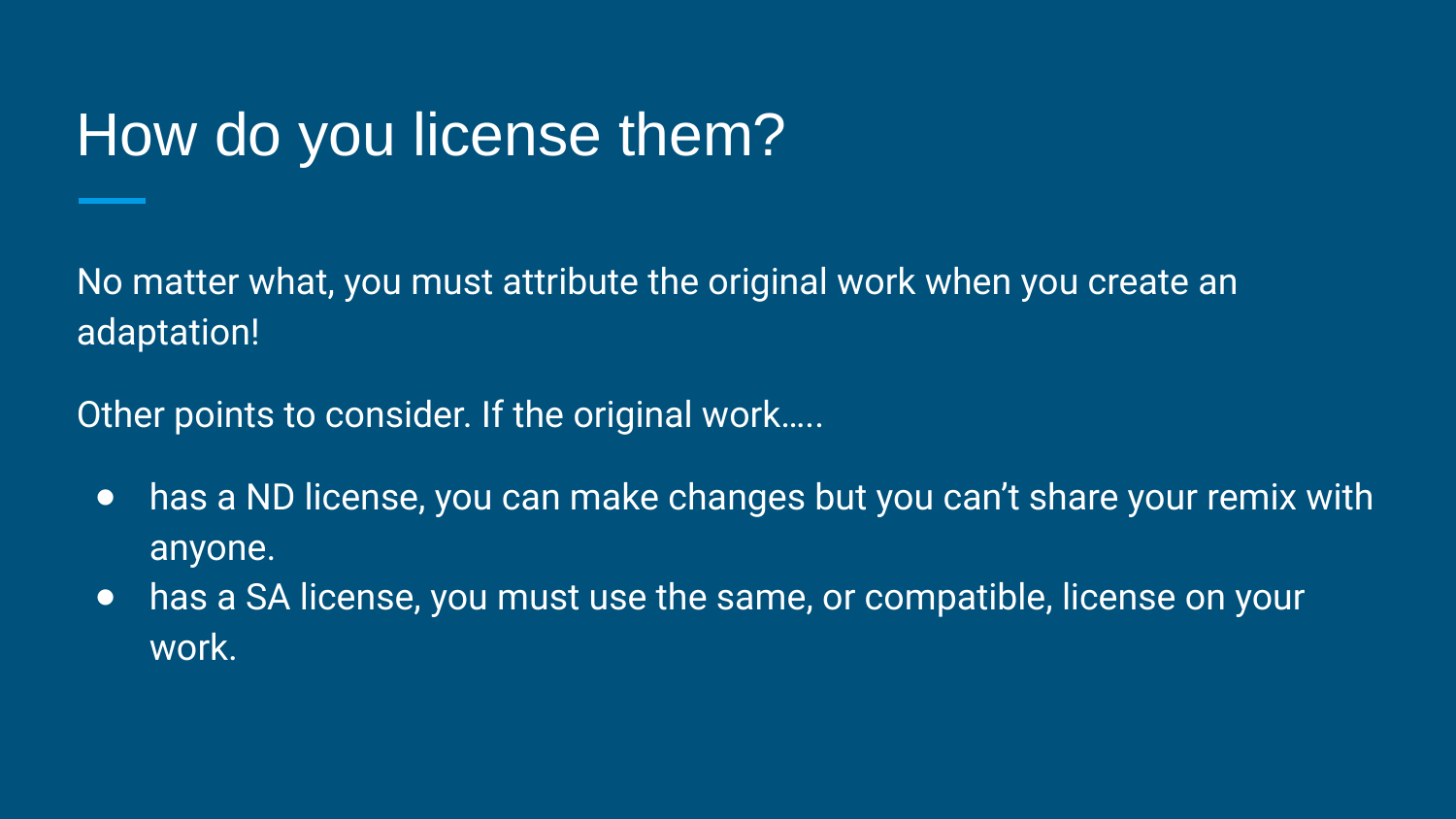

# How do you license them?
No matter what, you must attribute the original work when you create an adaptation!
Other points to consider. If the original work…..
has a ND license, you can make changes but you can’t share your remix with anyone.
has a SA license, you must use the same, or compatible, license on your work.